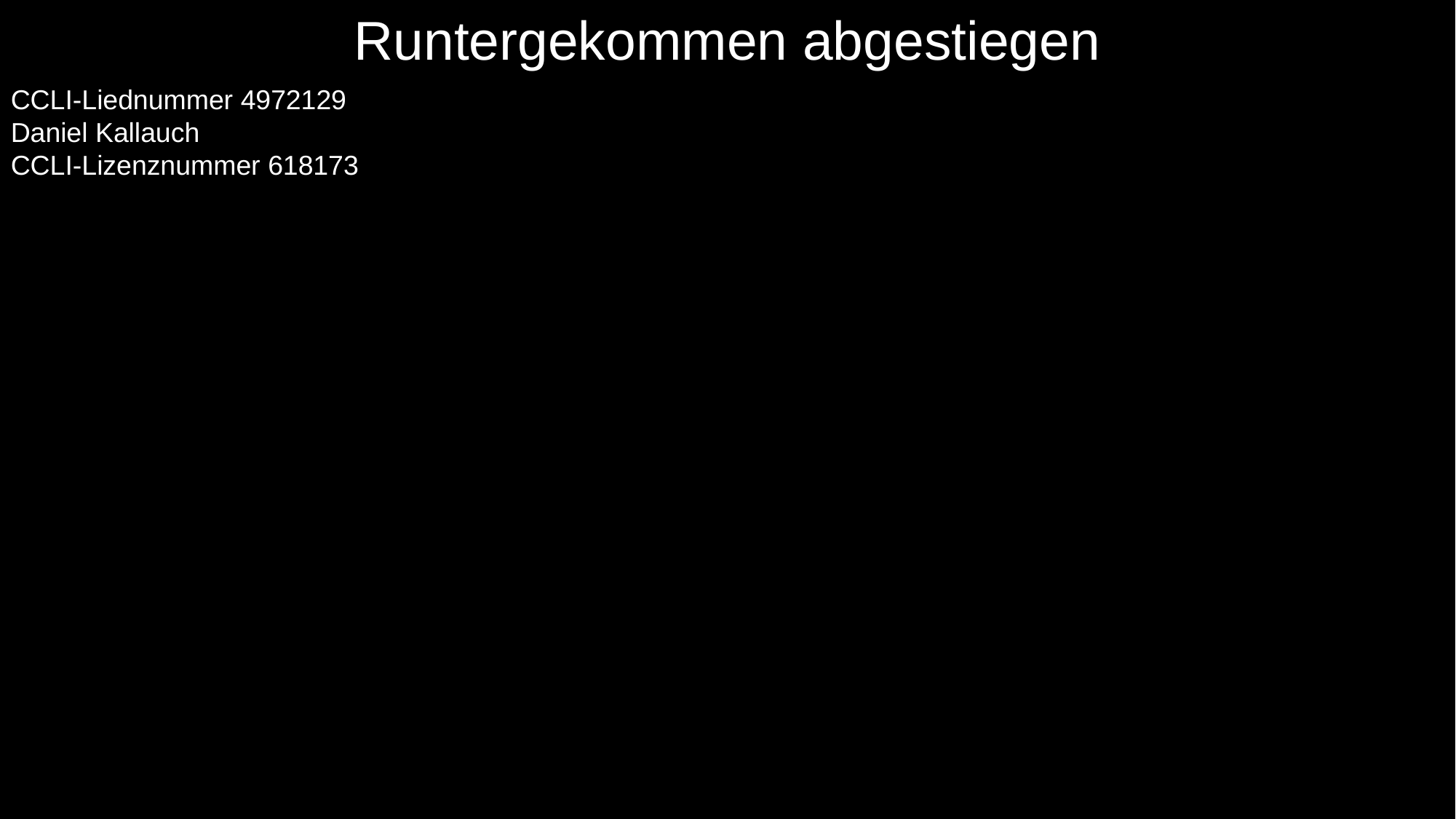

Runtergekommen abgestiegen
CCLI-Liednummer 4972129
Daniel Kallauch
CCLI-Lizenznummer 618173